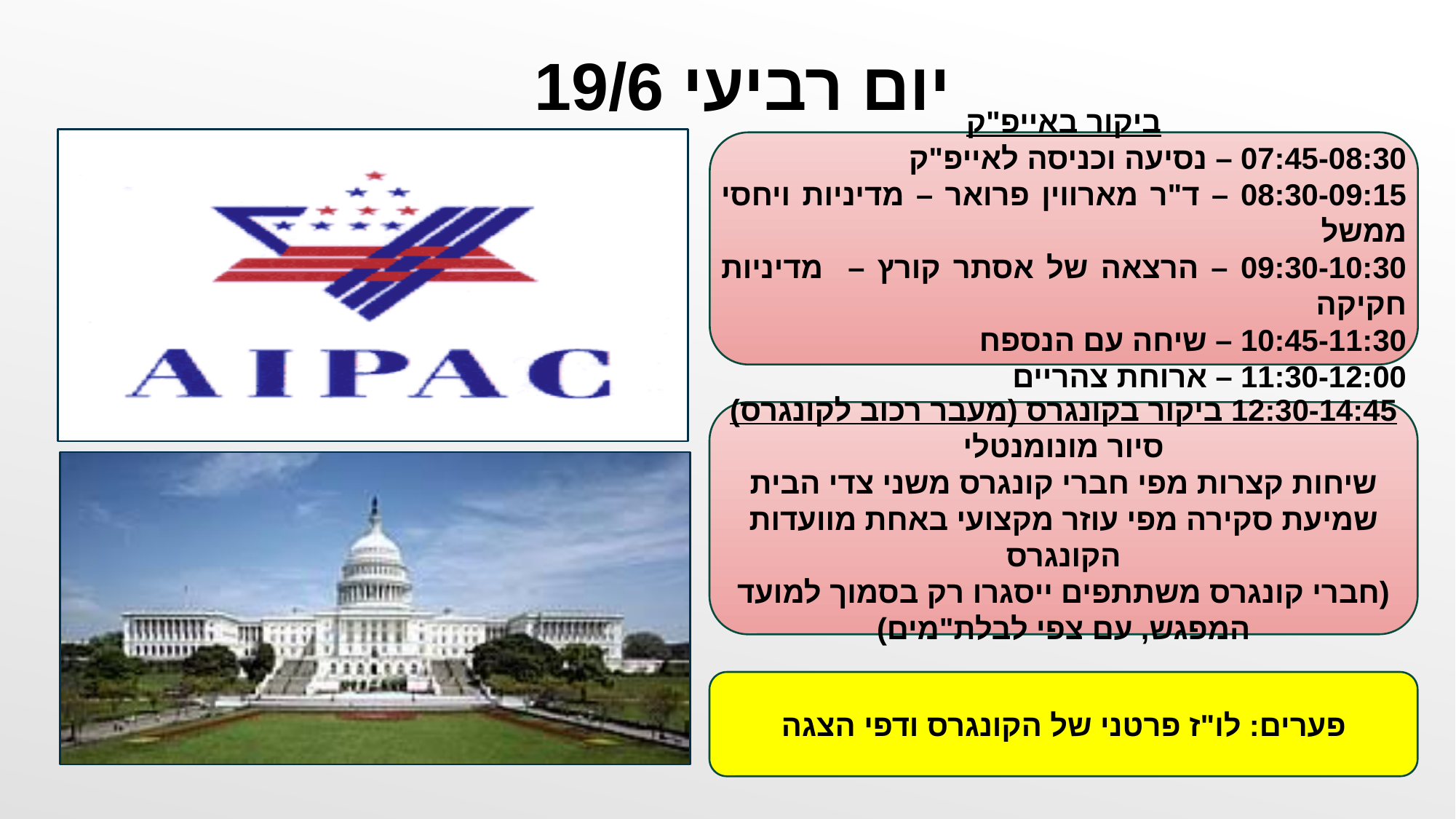

יום רביעי 19/6

ביקור באייפ"ק
07:45-08:30 – נסיעה וכניסה לאייפ"ק
08:30-09:15 – ד"ר מארווין פרואר – מדיניות ויחסי ממשל
09:30-10:30 – הרצאה של אסתר קורץ –  מדיניות חקיקה
10:45-11:30 – שיחה עם הנספח
11:30-12:00 – ארוחת צהריים
12:30-14:45 ביקור בקונגרס (מעבר רכוב לקונגרס)
סיור מונומנטלי
שיחות קצרות מפי חברי קונגרס משני צדי הבית
שמיעת סקירה מפי עוזר מקצועי באחת מוועדות הקונגרס
(חברי קונגרס משתתפים ייסגרו רק בסמוך למועד המפגש, עם צפי לבלת"מים)
פערים: לו"ז פרטני של הקונגרס ודפי הצגה